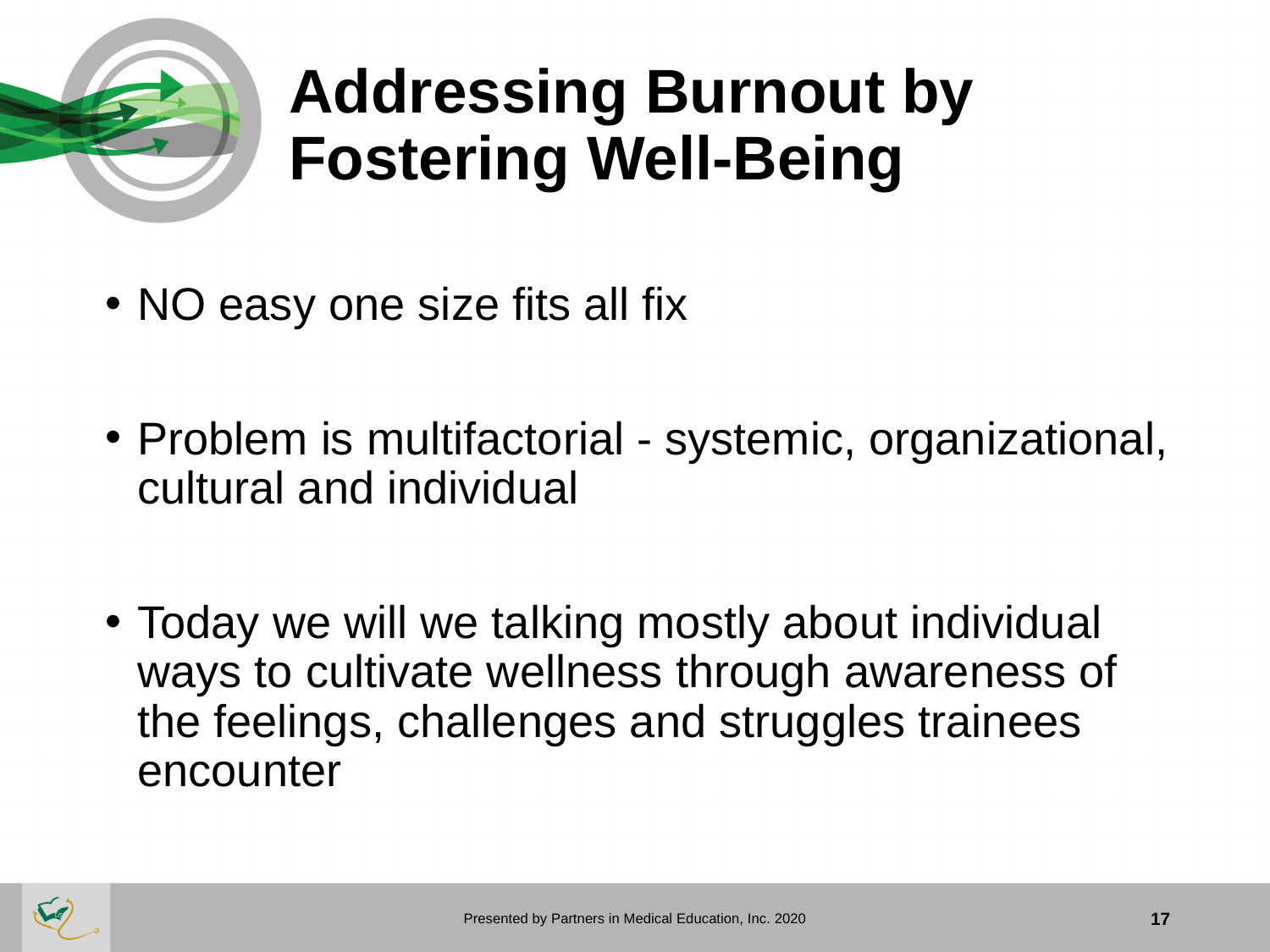

# Addressing Burnout by Fostering Well-Being
NO easy one size fits all fix

Problem is multifactorial - systemic, organizational, cultural and individual

Today we will we talking mostly about individual ways to cultivate wellness through awareness of  the feelings, challenges and struggles trainees encounter

Presented by Partners in Medical Education, Inc. 2020
17